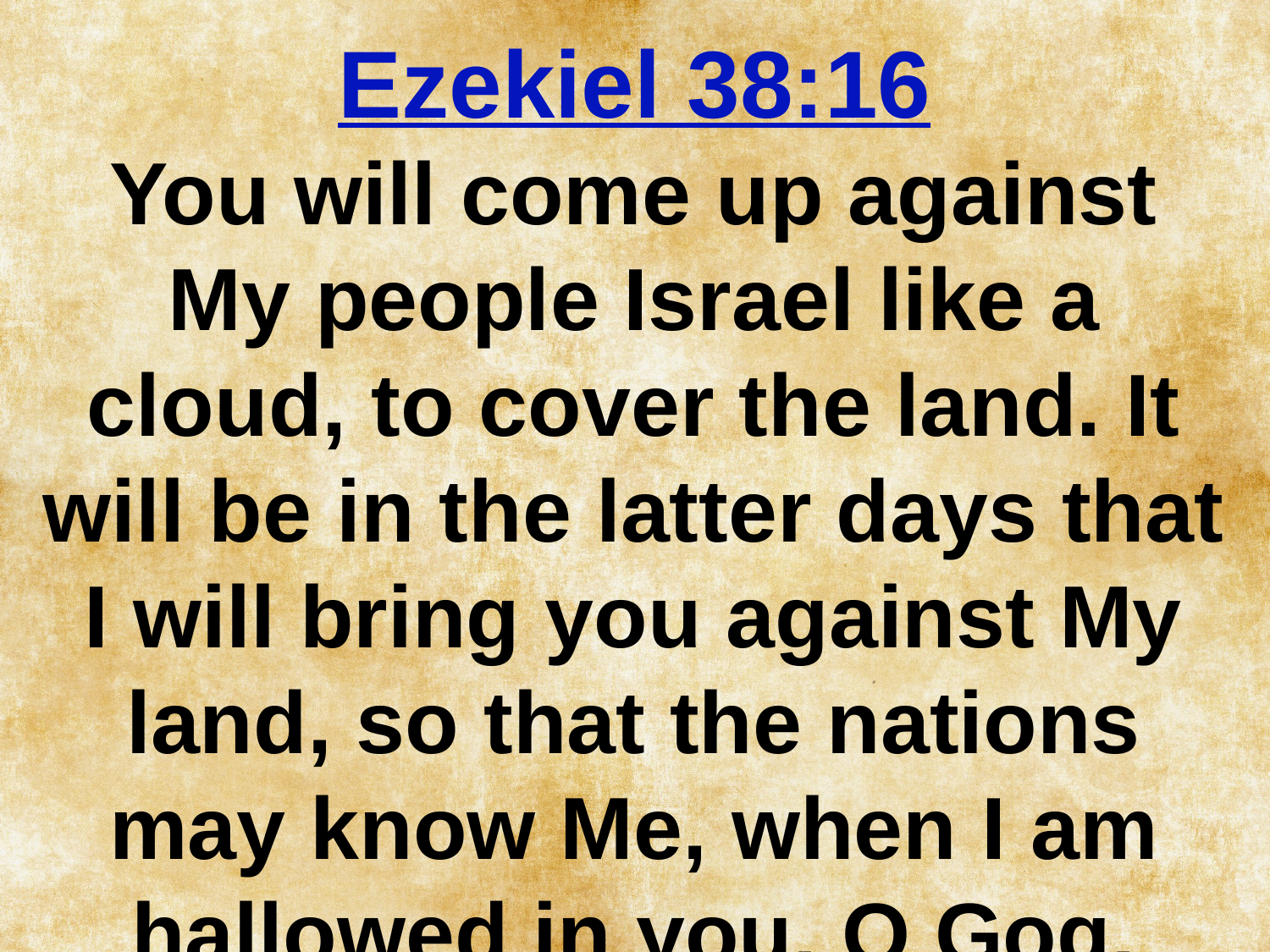

Ezekiel 38:16
You will come up against My people Israel like a cloud, to cover the land. It will be in the latter days that I will bring you against My land, so that the nations may know Me, when I am hallowed in you, O Gog, before their eyes.”